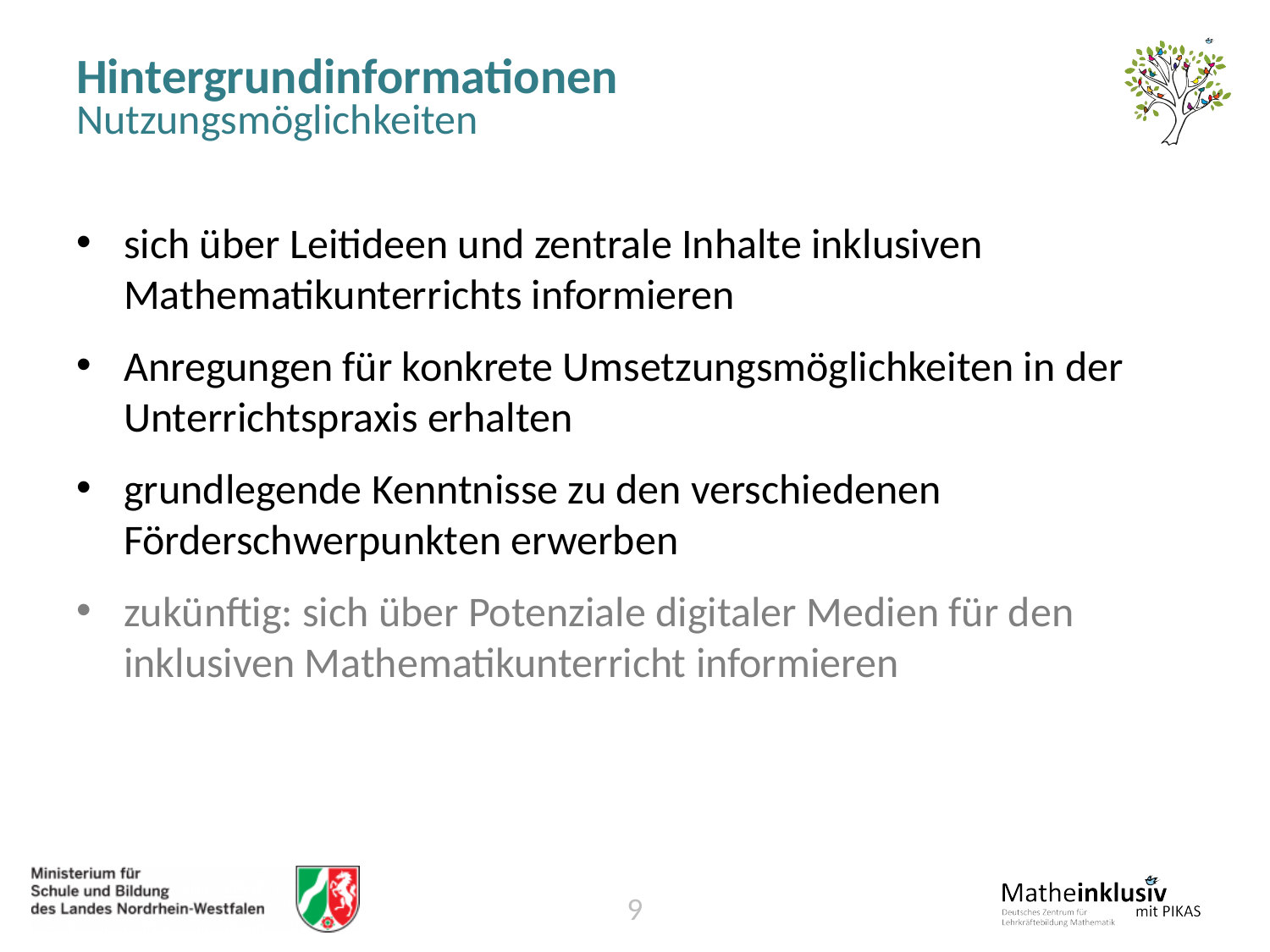

# Hintergrundinformationen
Nutzungsmöglichkeiten
sich über Leitideen und zentrale Inhalte inklusiven Mathematikunterrichts informieren
Anregungen für konkrete Umsetzungsmöglichkeiten in der Unterrichtspraxis erhalten
grundlegende Kenntnisse zu den verschiedenen Förderschwerpunkten erwerben
zukünftig: sich über Potenziale digitaler Medien für den inklusiven Mathematikunterricht informieren

9